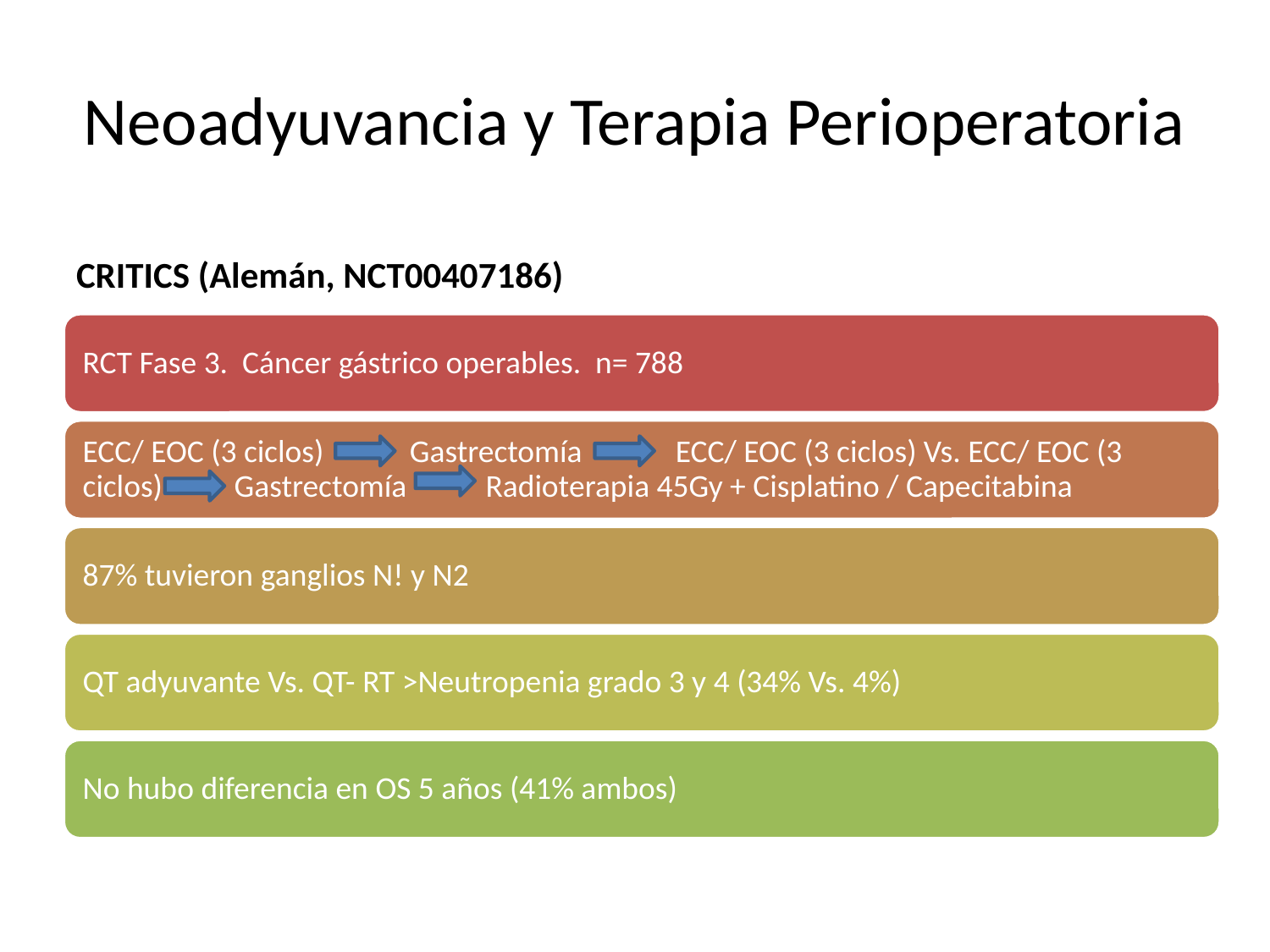

# Neoadyuvancia y Terapia Perioperatoria
CRITICS (Alemán, NCT00407186)
RCT Fase 3.  Cáncer gástrico operables.  n= 788
ECC/ EOC (3 ciclos)            Gastrectomía             ECC/ EOC (3 ciclos) Vs. ECC/ EOC (3 ciclos)          Gastrectomía           Radioterapia 45Gy + Cisplatino / Capecitabina
87% tuvieron ganglios N! y N2
QT adyuvante Vs. QT- RT >Neutropenia grado 3 y 4 (34% Vs. 4%)
No hubo diferencia en OS 5 años (41% ambos)